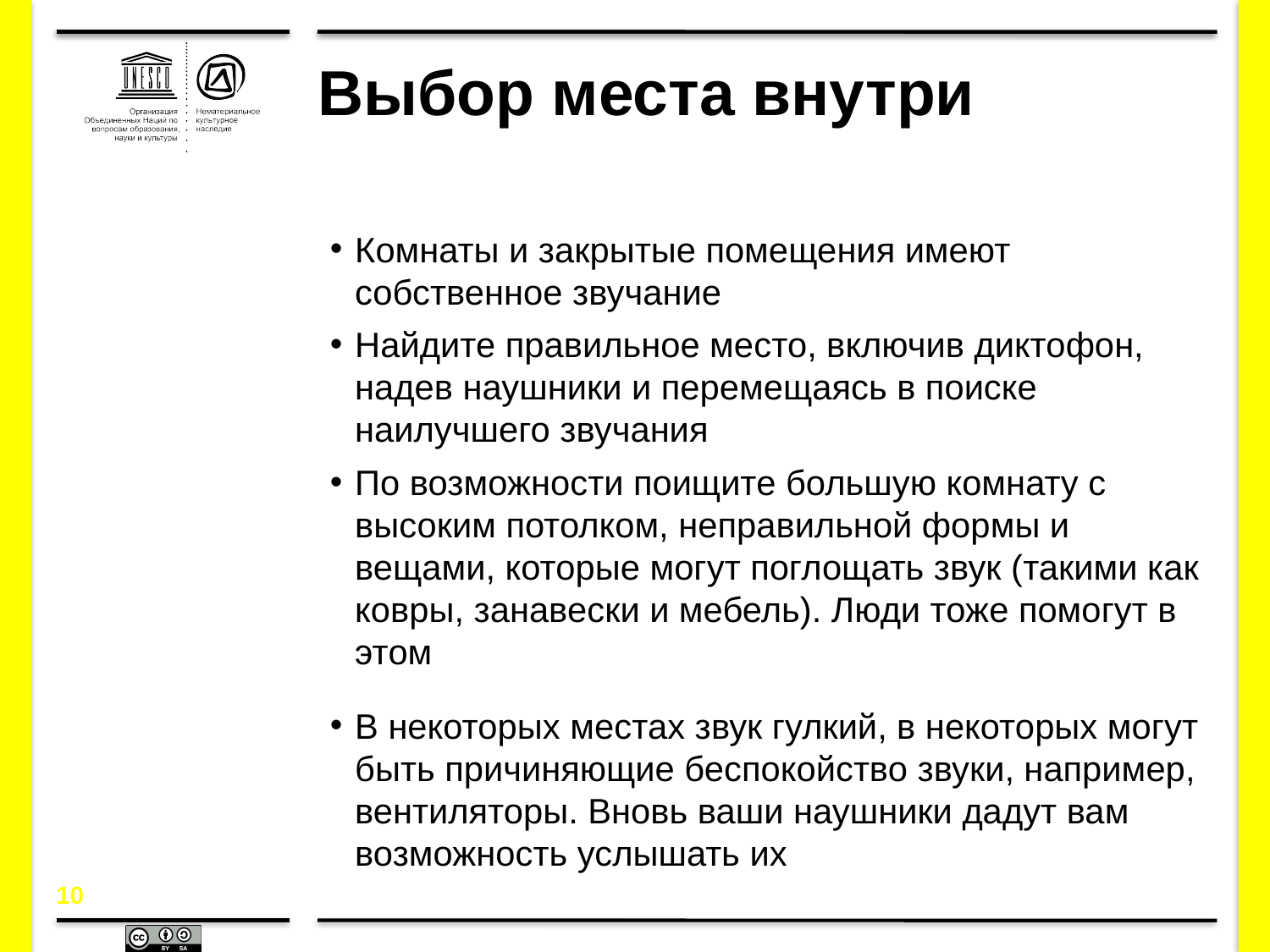

# Выбор места внутри
Комнаты и закрытые помещения имеют собственное звучание
Найдите правильное место, включив диктофон, надев наушники и перемещаясь в поиске наилучшего звучания
По возможности поищите большую комнату с высоким потолком, неправильной формы и вещами, которые могут поглощать звук (такими как ковры, занавески и мебель). Люди тоже помогут в этом
В некоторых местах звук гулкий, в некоторых могут быть причиняющие беспокойство звуки, например, вентиляторы. Вновь ваши наушники дадут вам возможность услышать их